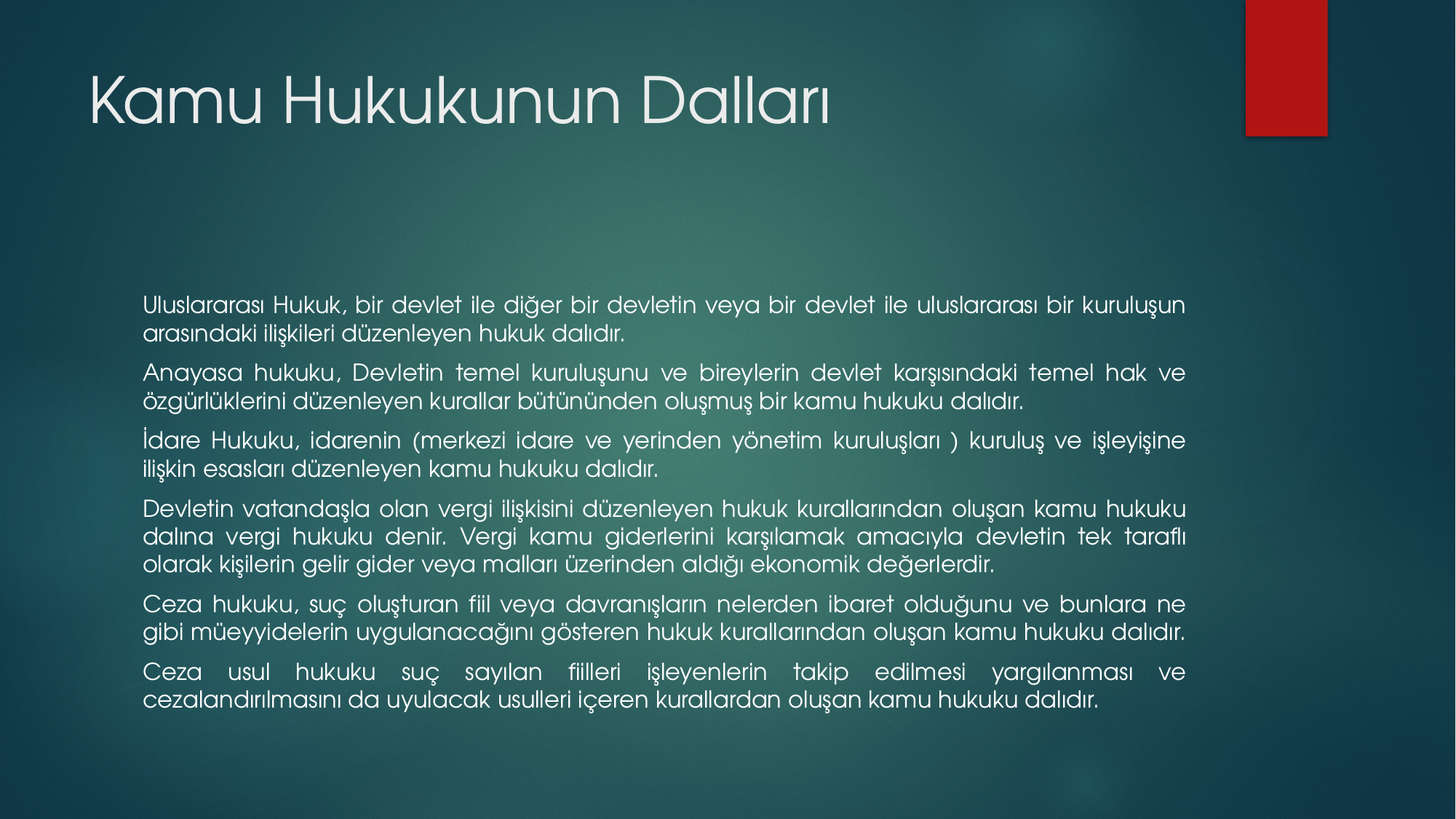

# Kamu Hukukunun Dalları

Uluslararası Hukuk, bir devlet ile diğer bir devletin veya bir devlet ile uluslararası bir kuruluşun arasındaki ilişkileri düzenleyen hukuk dalıdır.
Anayasa hukuku, Devletin temel kuruluşunu ve bireylerin devlet karşısındaki temel hak ve özgürlüklerini düzenleyen kurallar bütününden oluşmuş bir kamu hukuku dalıdır.
İdare Hukuku, idarenin (merkezi idare ve yerinden yönetim kuruluşları ) kuruluş ve işleyişine ilişkin esasları düzenleyen kamu hukuku dalıdır.
Devletin vatandaşla olan vergi ilişkisini düzenleyen hukuk kurallarından oluşan kamu hukuku dalına vergi hukuku denir. Vergi kamu giderlerini karşılamak amacıyla devletin tek taraflı olarak kişilerin gelir gider veya malları üzerinden aldığı ekonomik değerlerdir.
Ceza hukuku, suç oluşturan fiil veya davranışların nelerden ibaret olduğunu ve bunlara ne gibi müeyyidelerin uygulanacağını gösteren hukuk kurallarından oluşan kamu hukuku dalıdır.
Ceza usul hukuku suç sayılan fiilleri işleyenlerin takip edilmesi yargılanması ve cezalandırılmasını da uyulacak usulleri içeren kurallardan oluşan kamu hukuku dalıdır.